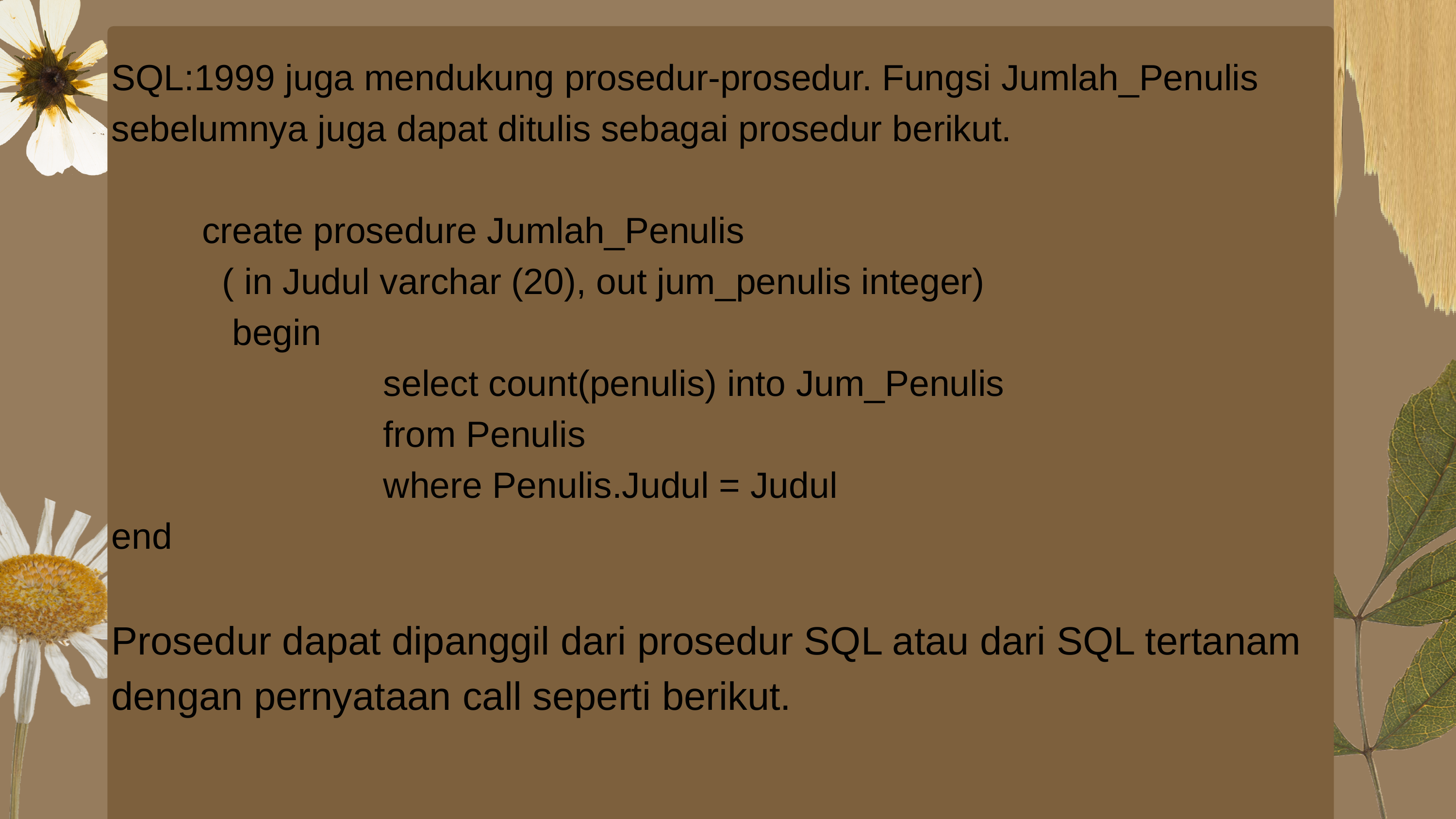

SQL:1999 juga mendukung prosedur-prosedur. Fungsi Jumlah_Penulis sebelumnya juga dapat ditulis sebagai prosedur berikut.

         create prosedure Jumlah_Penulis
           ( in Judul varchar (20), out jum_penulis integer)
            begin
                           select count(penulis) into Jum_Penulis
                           from Penulis
                           where Penulis.Judul = Judul
end

Prosedur dapat dipanggil dari prosedur SQL atau dari SQL tertanam dengan pernyataan call seperti berikut.